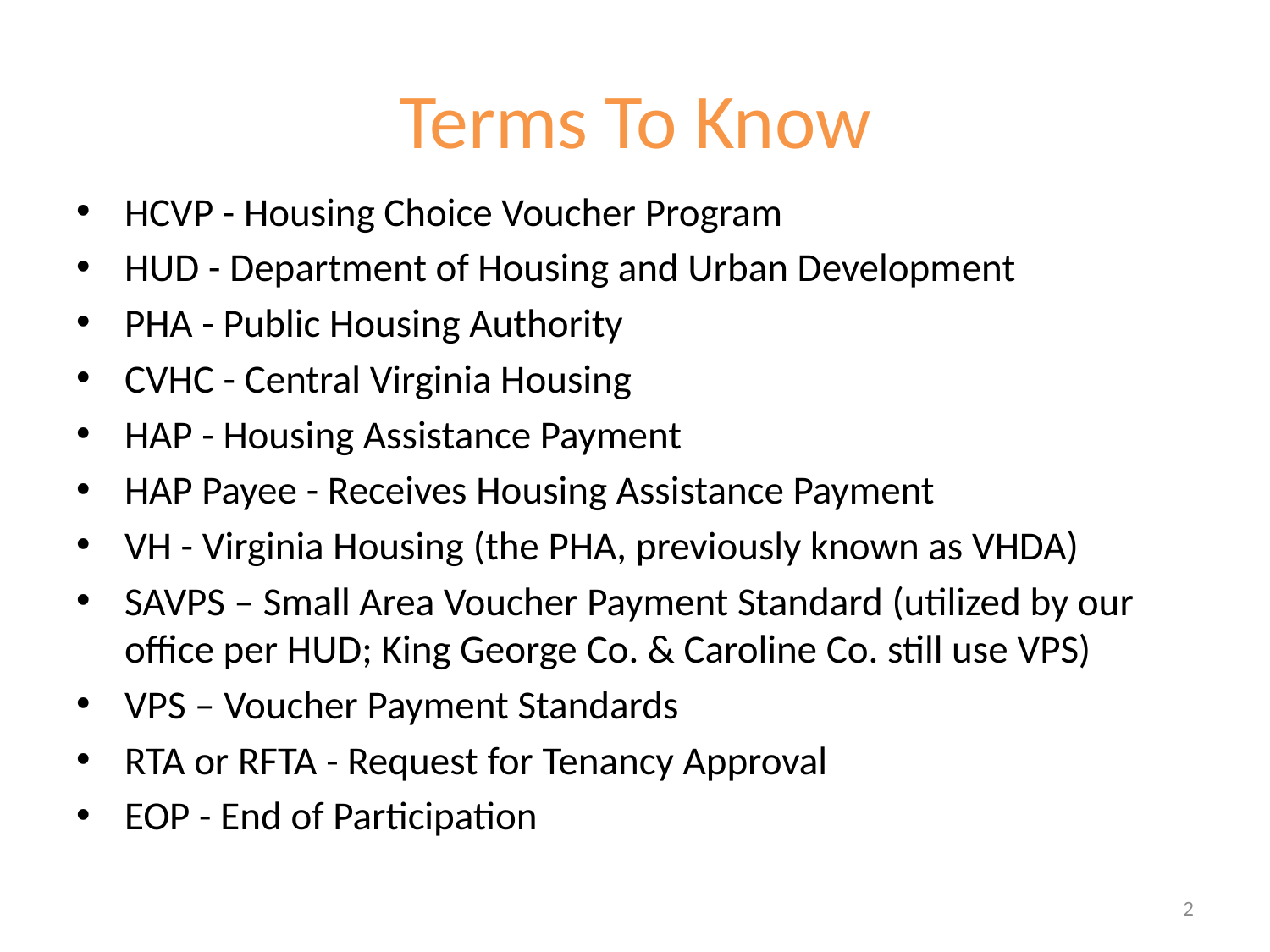

# Terms To Know
HCVP - Housing Choice Voucher Program
HUD - Department of Housing and Urban Development
PHA - Public Housing Authority
CVHC - Central Virginia Housing
HAP - Housing Assistance Payment
HAP Payee - Receives Housing Assistance Payment
VH - Virginia Housing (the PHA, previously known as VHDA)
SAVPS – Small Area Voucher Payment Standard (utilized by our office per HUD; King George Co. & Caroline Co. still use VPS)
VPS – Voucher Payment Standards
RTA or RFTA - Request for Tenancy Approval
EOP - End of Participation

2